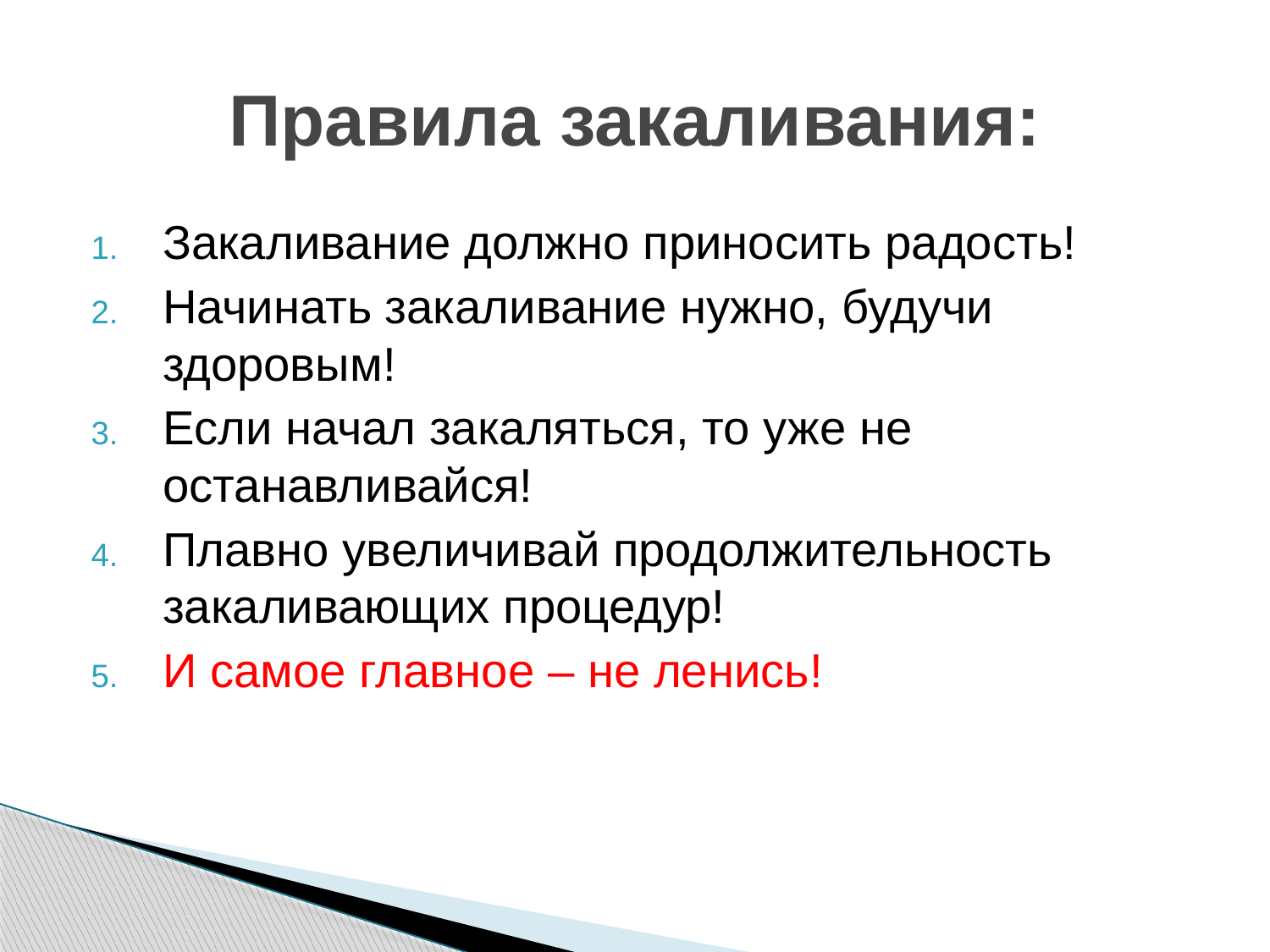

# Правила закаливания:
Закаливание должно приносить радость!
Начинать закаливание нужно, будучи здоровым!
Если начал закаляться, то уже не останавливайся!
Плавно увеличивай продолжительность закаливающих процедур!
И самое главное – не ленись!